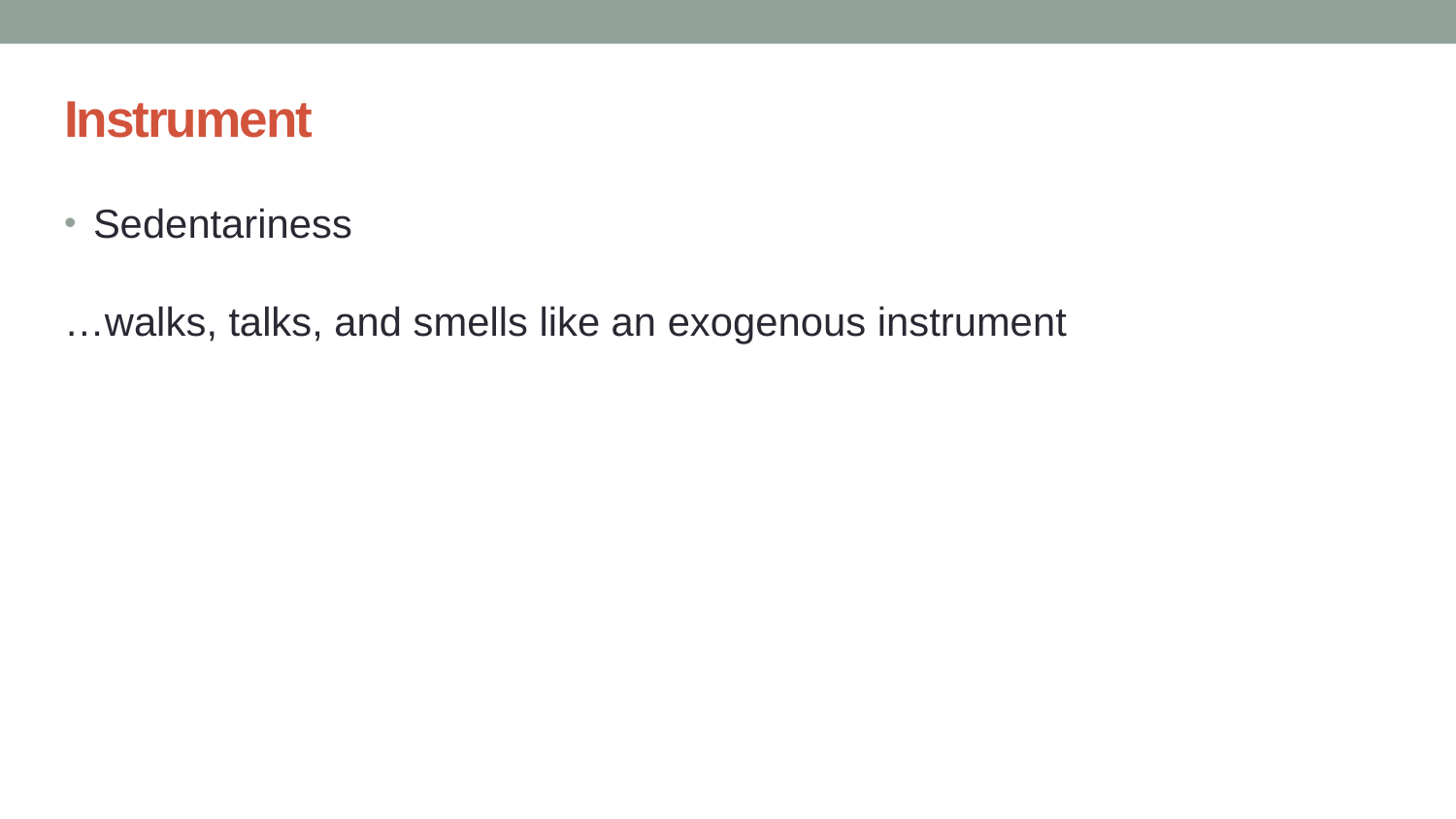

# Instrument
Sedentariness
…walks, talks, and smells like an exogenous instrument